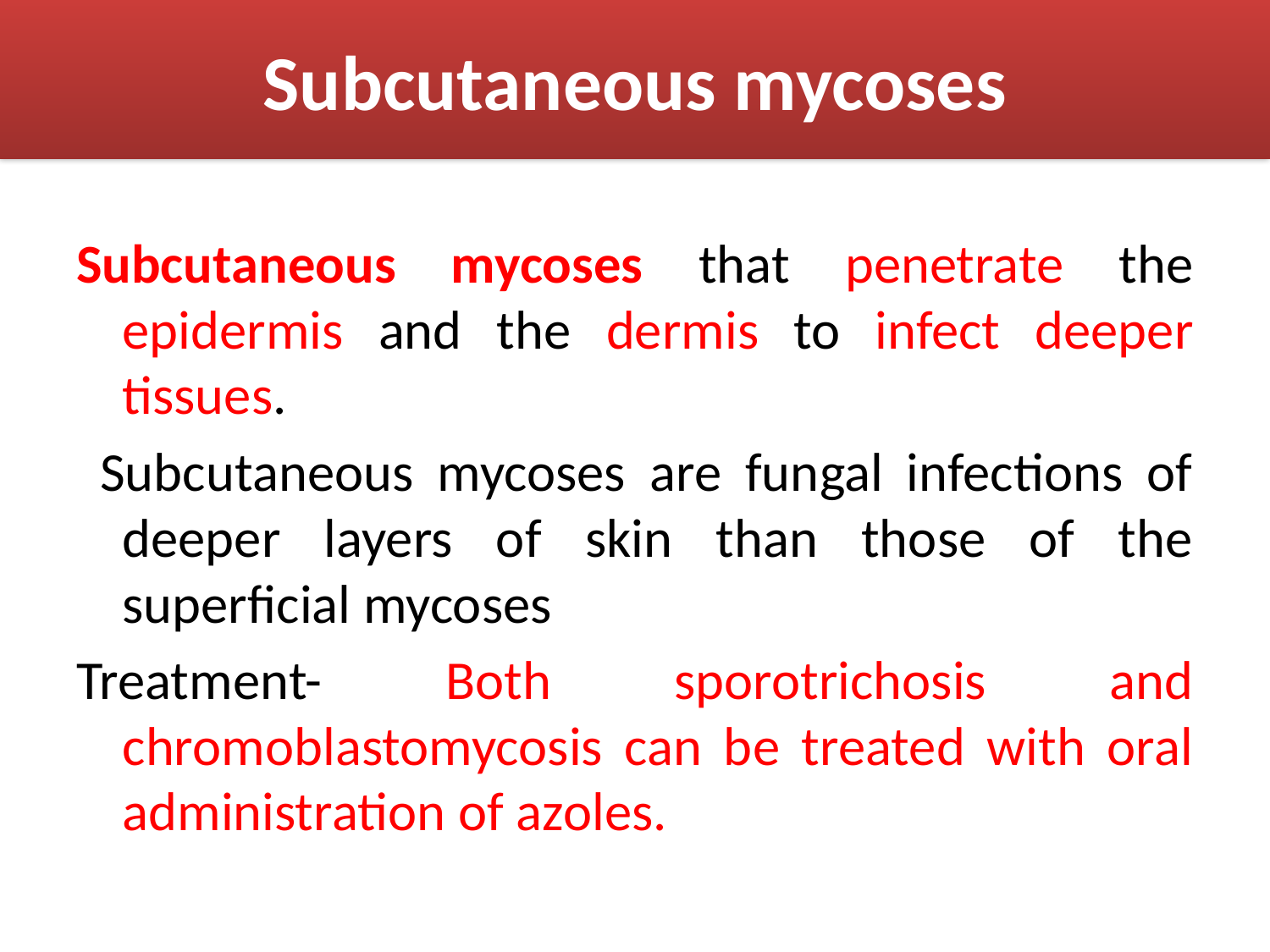

# Subcutaneous mycoses
Subcutaneous mycoses that penetrate the epidermis and the dermis to infect deeper tissues.
 Subcutaneous mycoses are fungal infections of deeper layers of skin than those of the superficial mycoses
Treatment- Both sporotrichosis and chromoblastomycosis can be treated with oral administration of azoles.